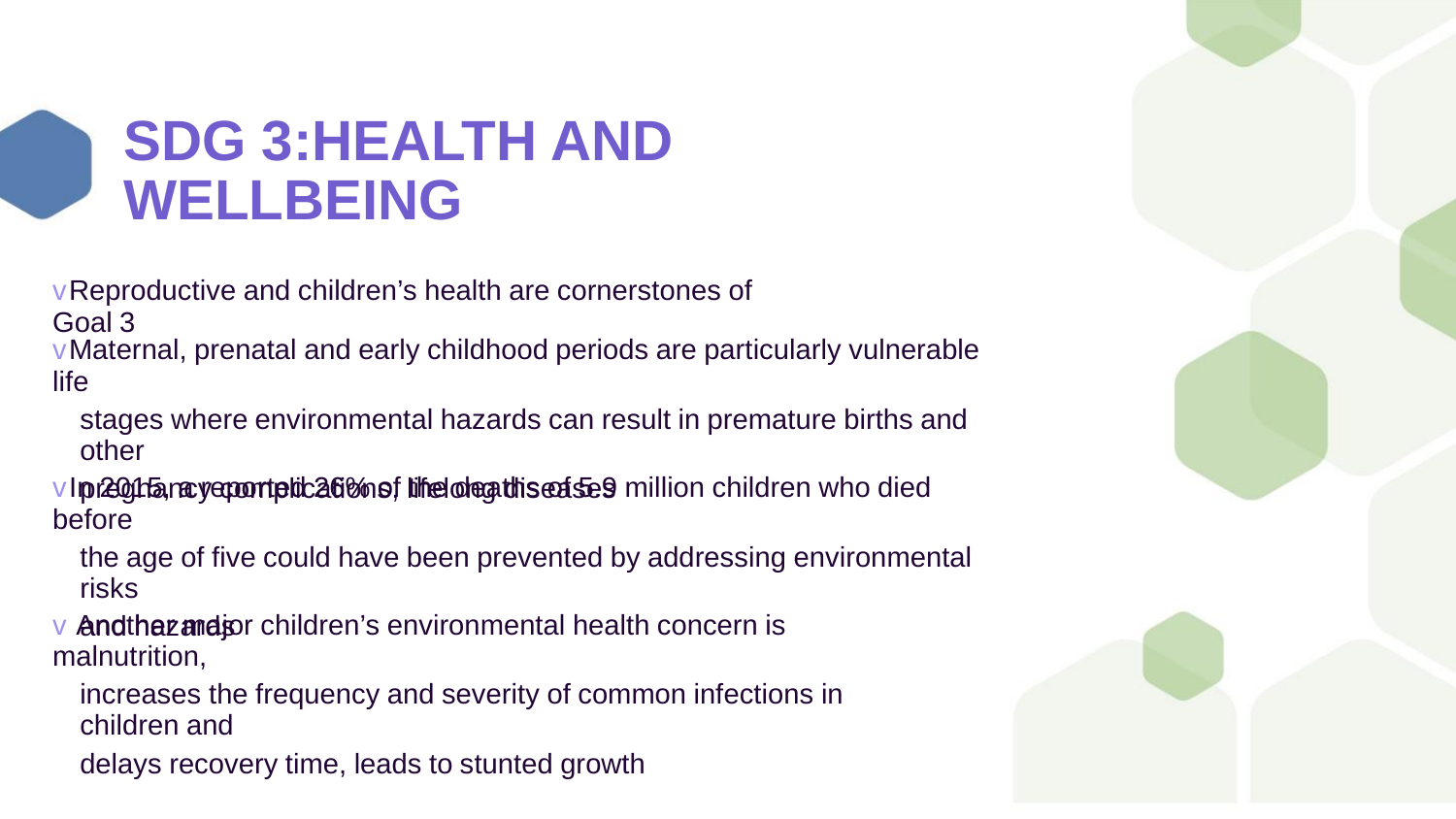

SDG 3:HEALTH AND WELLBEING
vReproductive and children’s health are cornerstones of Goal 3
vMaternal, prenatal and early childhood periods are particularly vulnerable life
stages where environmental hazards can result in premature births and other
pregnancy complications, lifelong diseases
vIn 2015, a reported 26% of the deaths of 5.9 million children who died before
the age of five could have been prevented by addressing environmental risks
and hazards
v Another major children’s environmental health concern is malnutrition,
increases the frequency and severity of common infections in children and
delays recovery time, leads to stunted growth